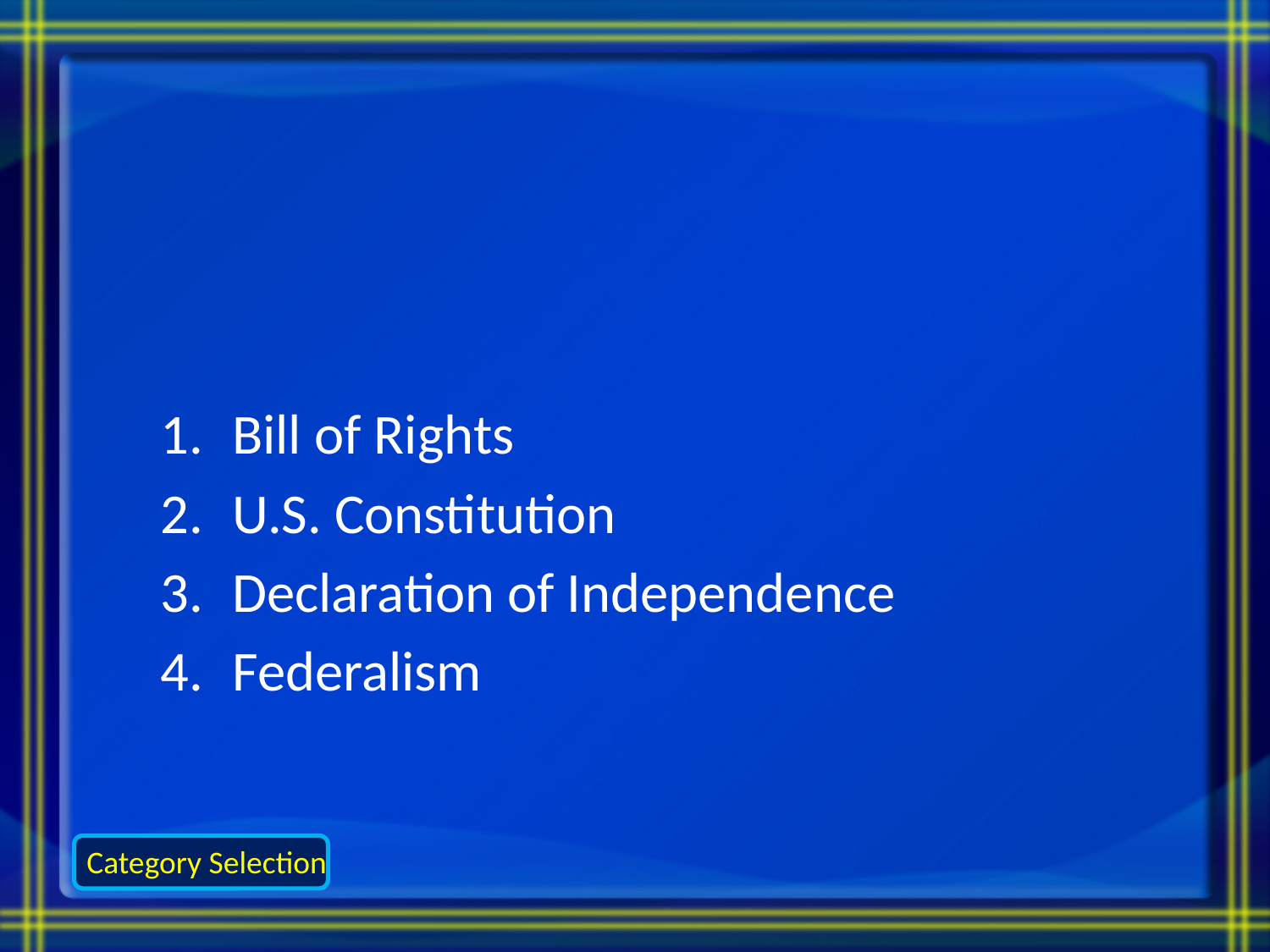

Bill of Rights
U.S. Constitution
Declaration of Independence
Federalism

Category Selection